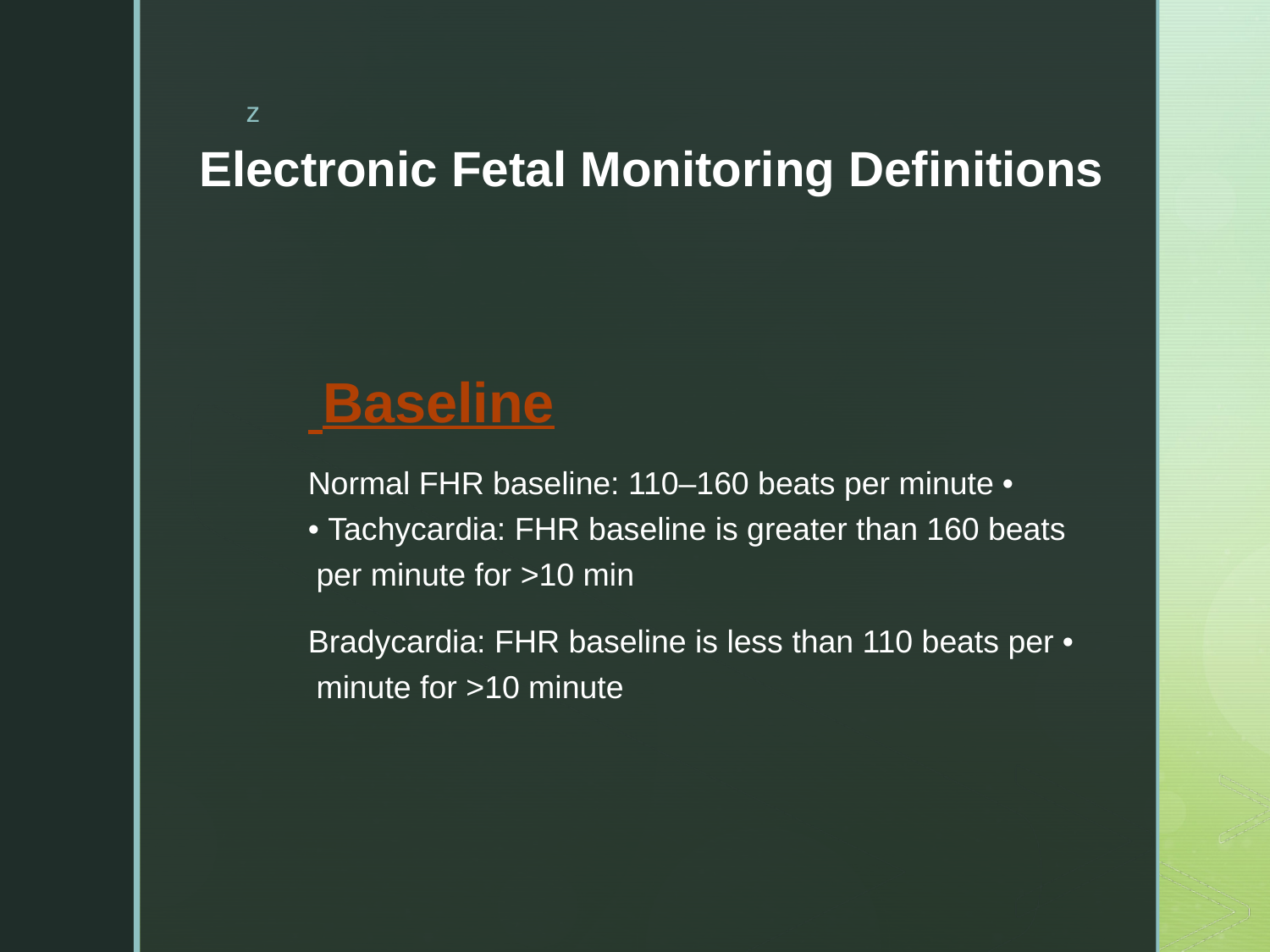

# Electronic Fetal Monitoring Definitions
Baseline
• Normal FHR baseline: 110–160 beats per minute
• Tachycardia: FHR baseline is greater than 160 beats per minute for >10 min
• Bradycardia: FHR baseline is less than 110 beats per minute for >10 minute